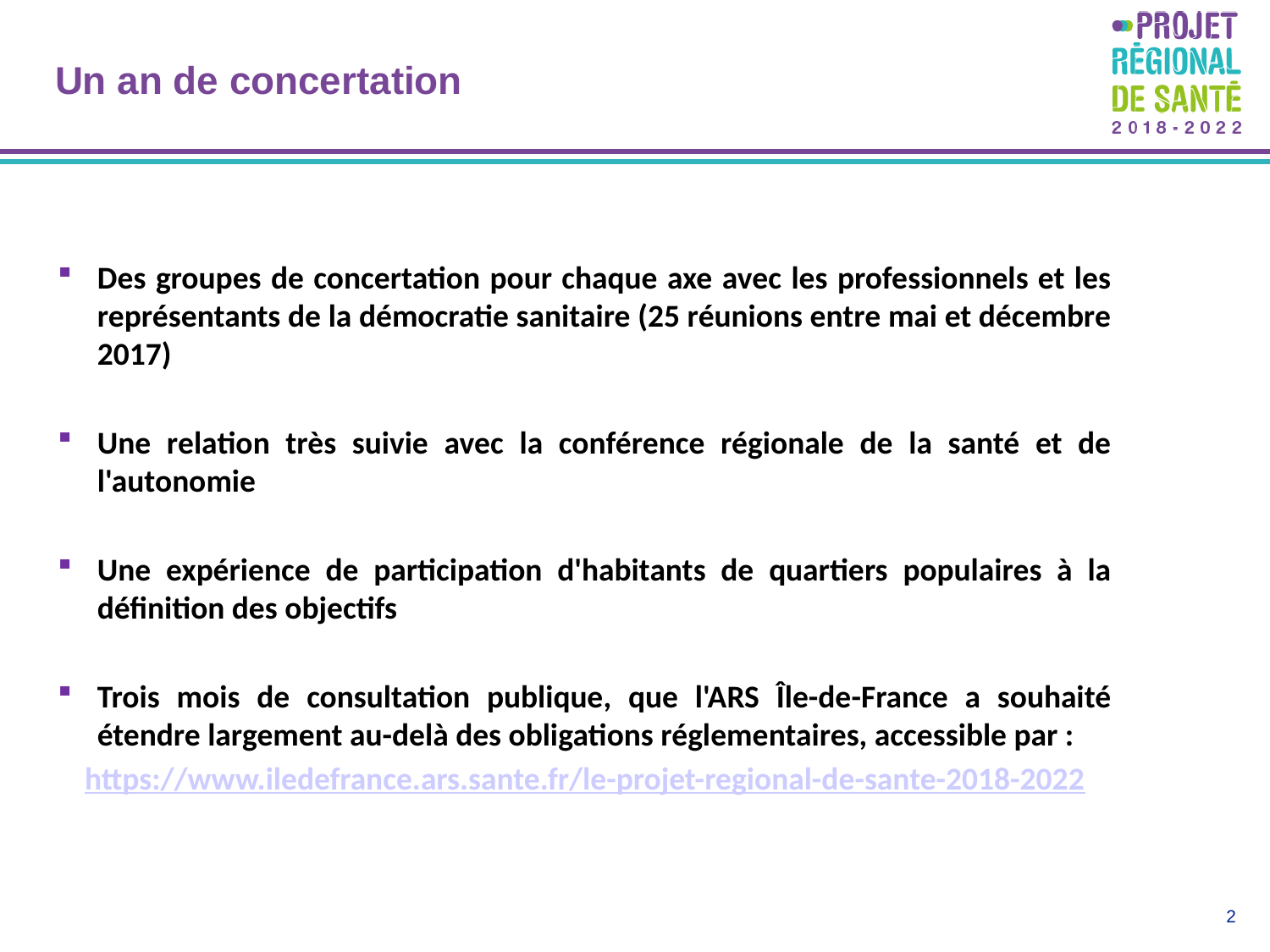

# Un an de concertation

Des groupes de concertation pour chaque axe avec les professionnels et les représentants de la démocratie sanitaire (25 réunions entre mai et décembre 2017)

Une relation très suivie avec la conférence régionale de la santé et de l'autonomie

Une expérience de participation d'habitants de quartiers populaires à la définition des objectifs

Trois mois de consultation publique, que l'ARS Île-de-France a souhaité étendre largement au-delà des obligations réglementaires, accessible par :
https://www.iledefrance.ars.sante.fr/le-projet-regional-de-sante-2018-2022